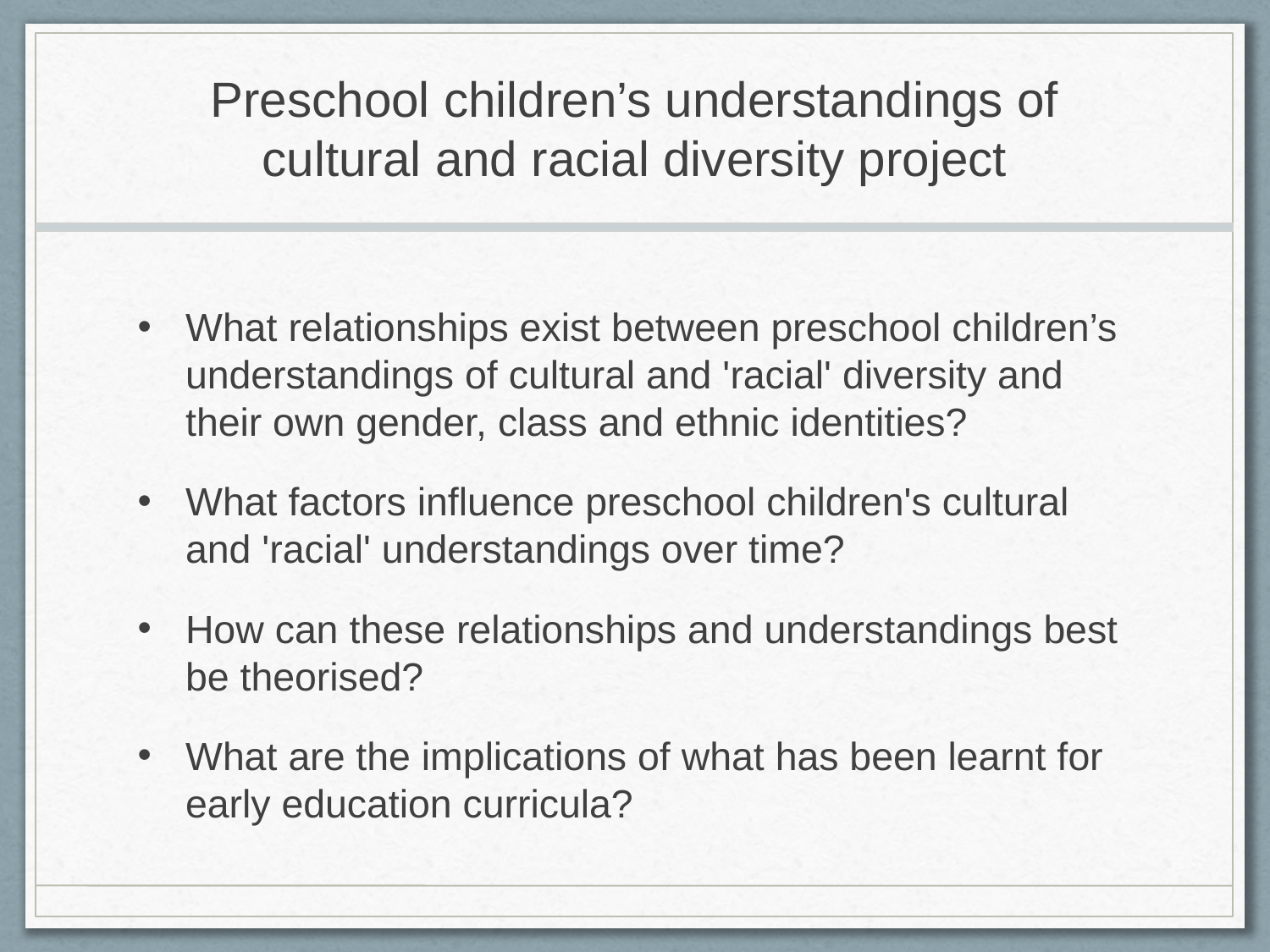

# Preschool children’s understandings of cultural and racial diversity project
What relationships exist between preschool children’s understandings of cultural and 'racial' diversity and their own gender, class and ethnic identities?
What factors influence preschool children's cultural and 'racial' understandings over time?
How can these relationships and understandings best be theorised?
What are the implications of what has been learnt for early education curricula?